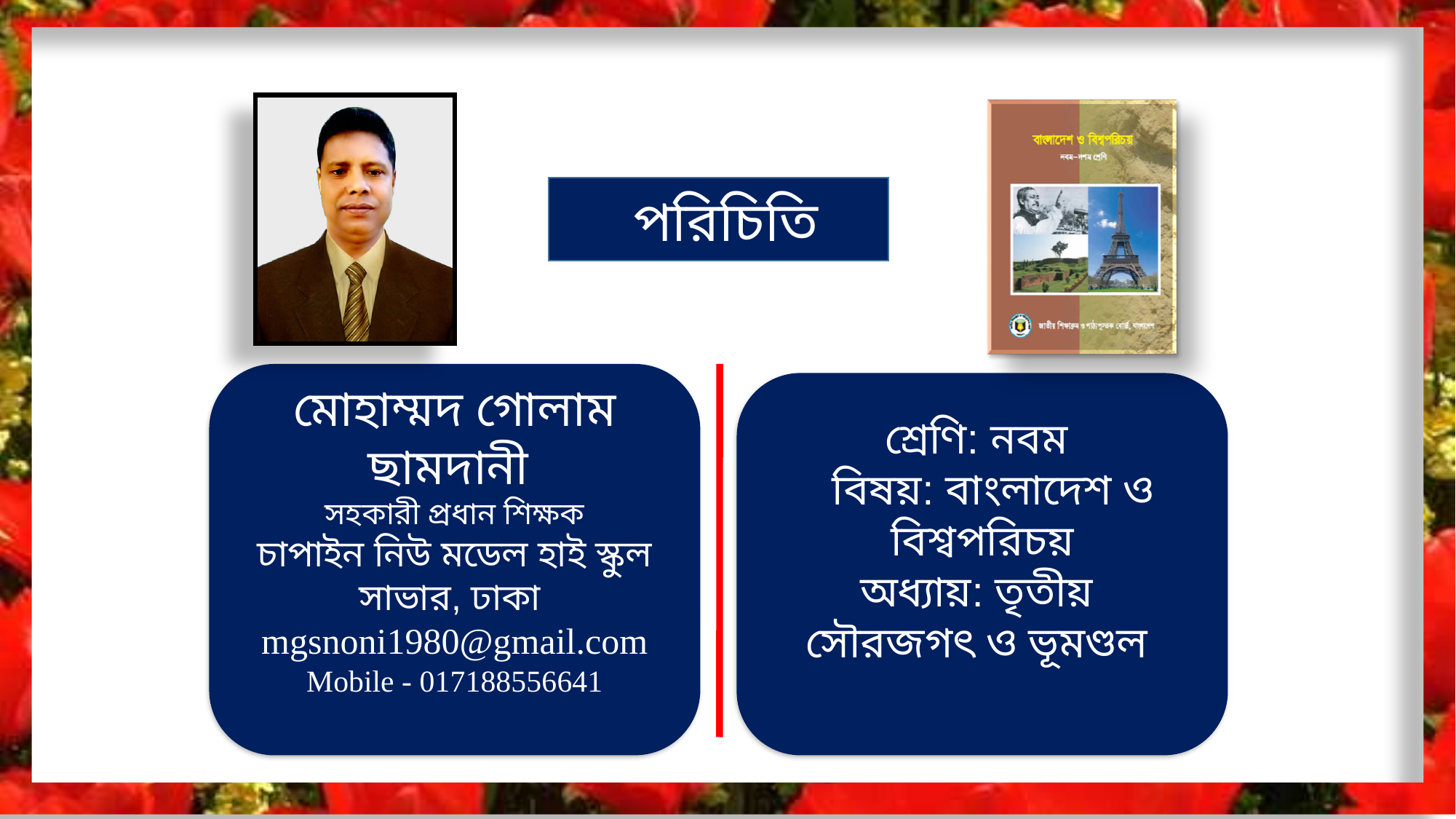

পরিচিতি
মোহাম্মদ গোলাম ছামদানী
সহকারী প্রধান শিক্ষক
চাপাইন নিউ মডেল হাই স্কুল
সাভার, ঢাকা
mgsnoni1980@gmail.com
Mobile - 017188556641

শ্রেণি: নবম
  বিষয়: বাংলাদেশ ও বিশ্বপরিচয়
অধ্যায়: তৃতীয়
সৌরজগৎ ও ভূমণ্ডল